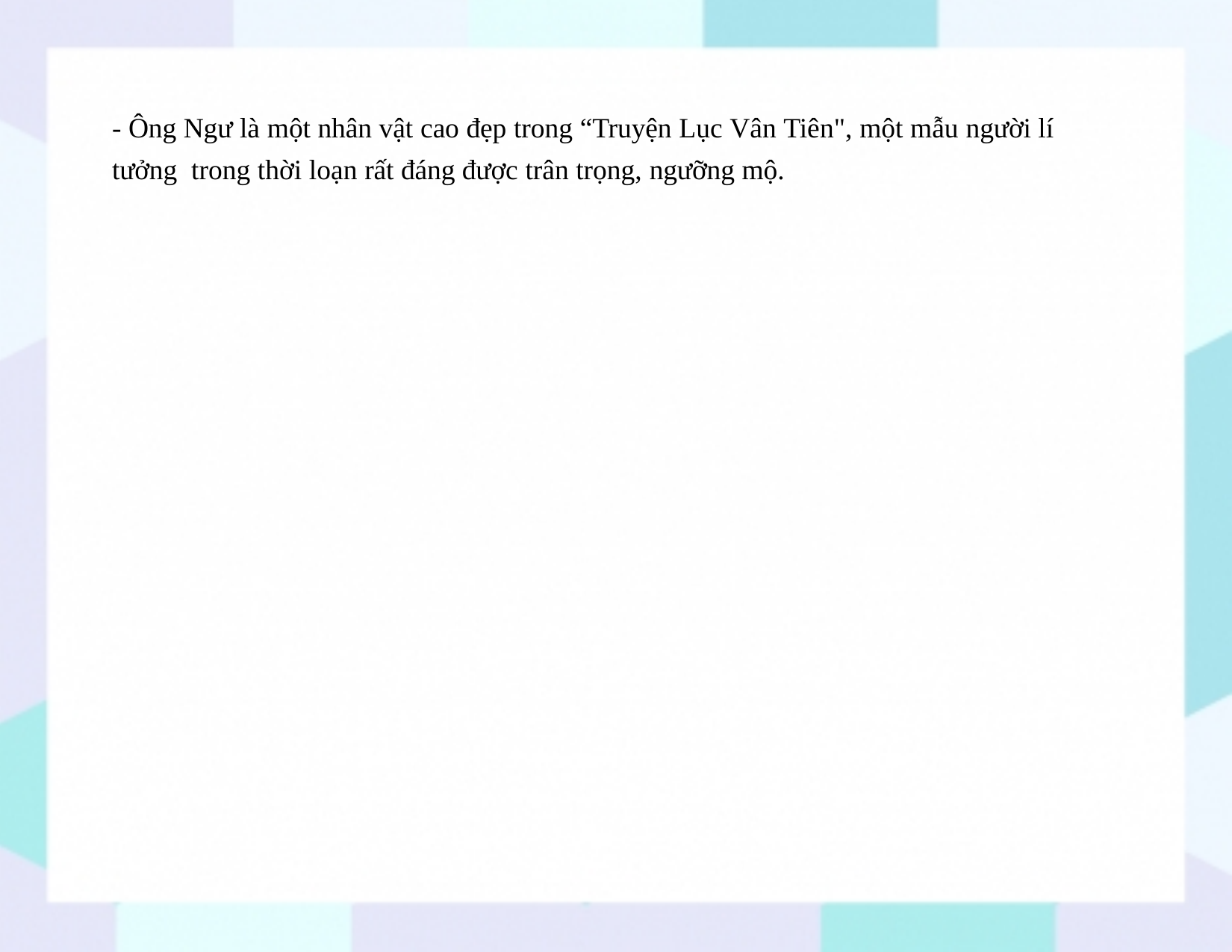

- Ông Ngư là một nhân vật cao đẹp trong “Truyện Lục Vân Tiên", một mẫu người lí tưởng  trong thời loạn rất đáng được trân trọng, ngưỡng mộ.